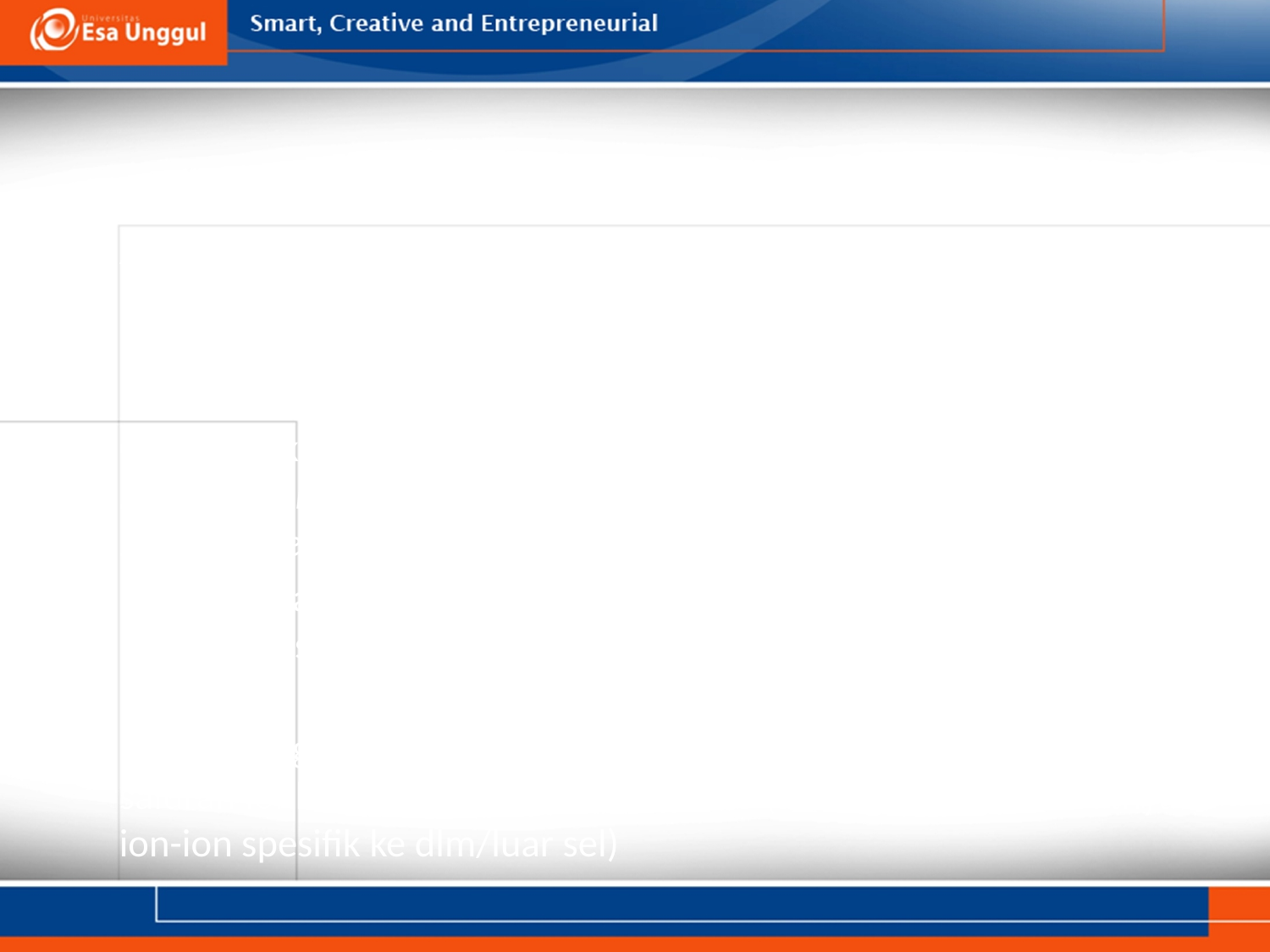

# AKTIVASI RESEPTOR
Aktivasi reseptor berbicara tentang cara molekul-molekul neurotransmiter menghasilkan deoplarisasi (merangsang)/hiperpolarisasi (menghambat) pada membran pascasinapsis.
Cara molekul yg dimaksud yaitu dengan cara molekul-molekul neurotransmiter berdifusi melintasi celah sinapsis dan melekat/berikatan ke resptor pascasinapsis.
Reseptor pascasinapsis: molekul reseptor di membran pascasinapsis pada suatu sinapsis yang mengandung situs pengikatan utk neuritransmiter tertentu.
Begitu pengikatan terjadi, reseptor pascasinapsis membuka saluran ionbergantung-neurotransmiter (memungkinkan lewatnya ion-ion spesifik ke dlm/luar sel)